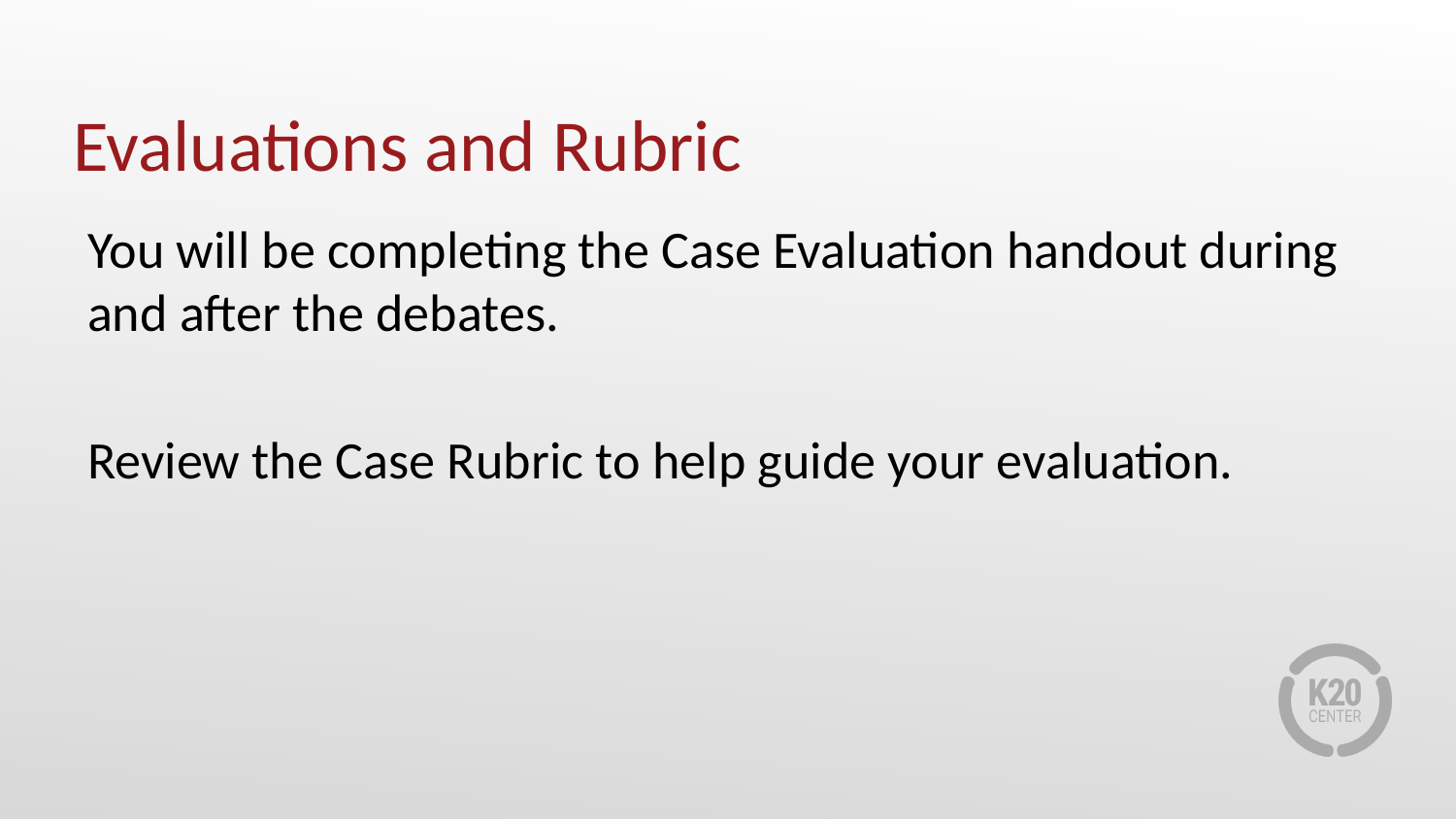

# Evaluations and Rubric
You will be completing the Case Evaluation handout during and after the debates.

Review the Case Rubric to help guide your evaluation.